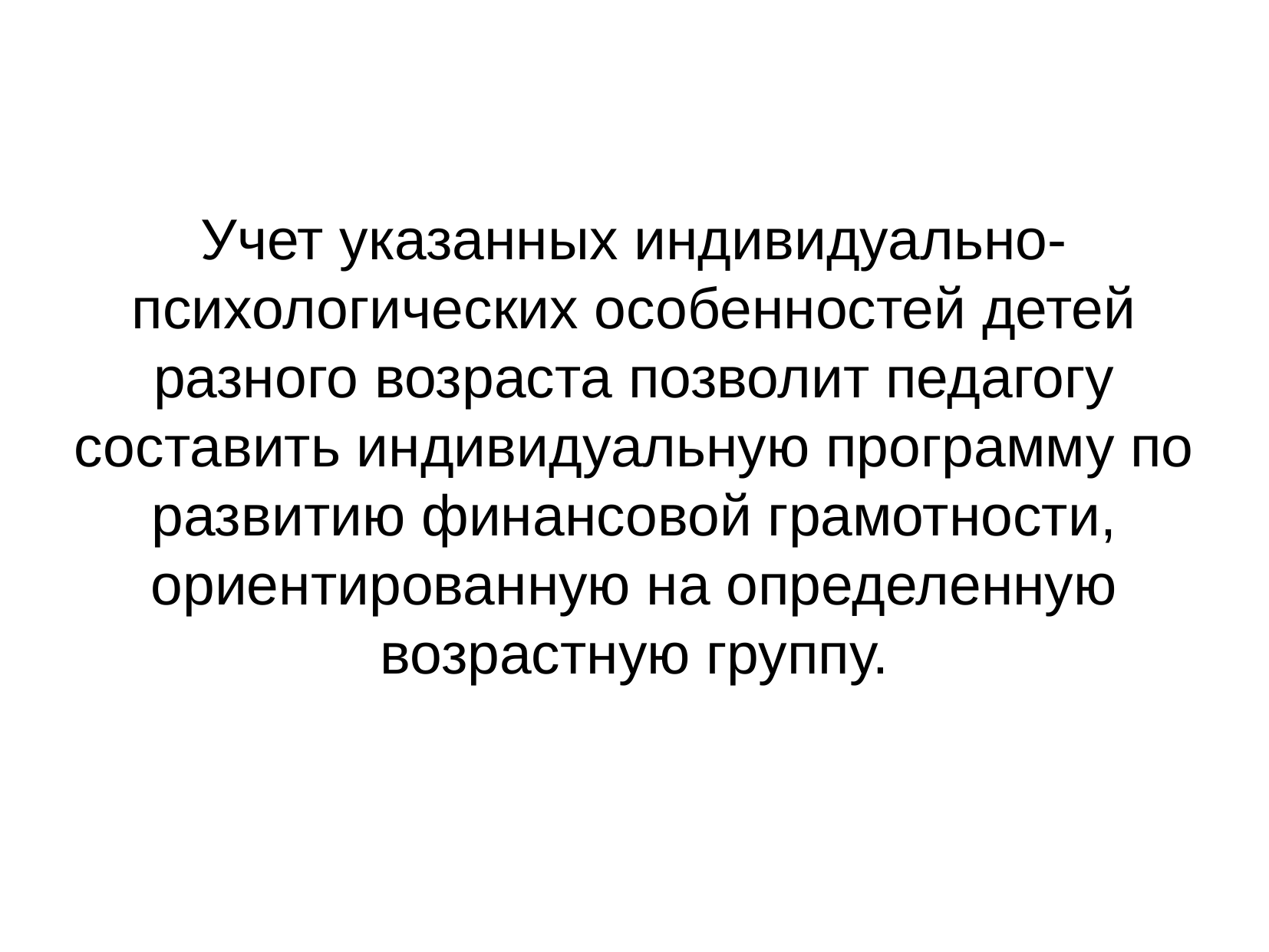

Учет указанных индивидуально-психологических особенностей детей разного возраста позволит педагогу составить индивидуальную программу по развитию финансовой грамотности, ориентированную на определенную возрастную группу.